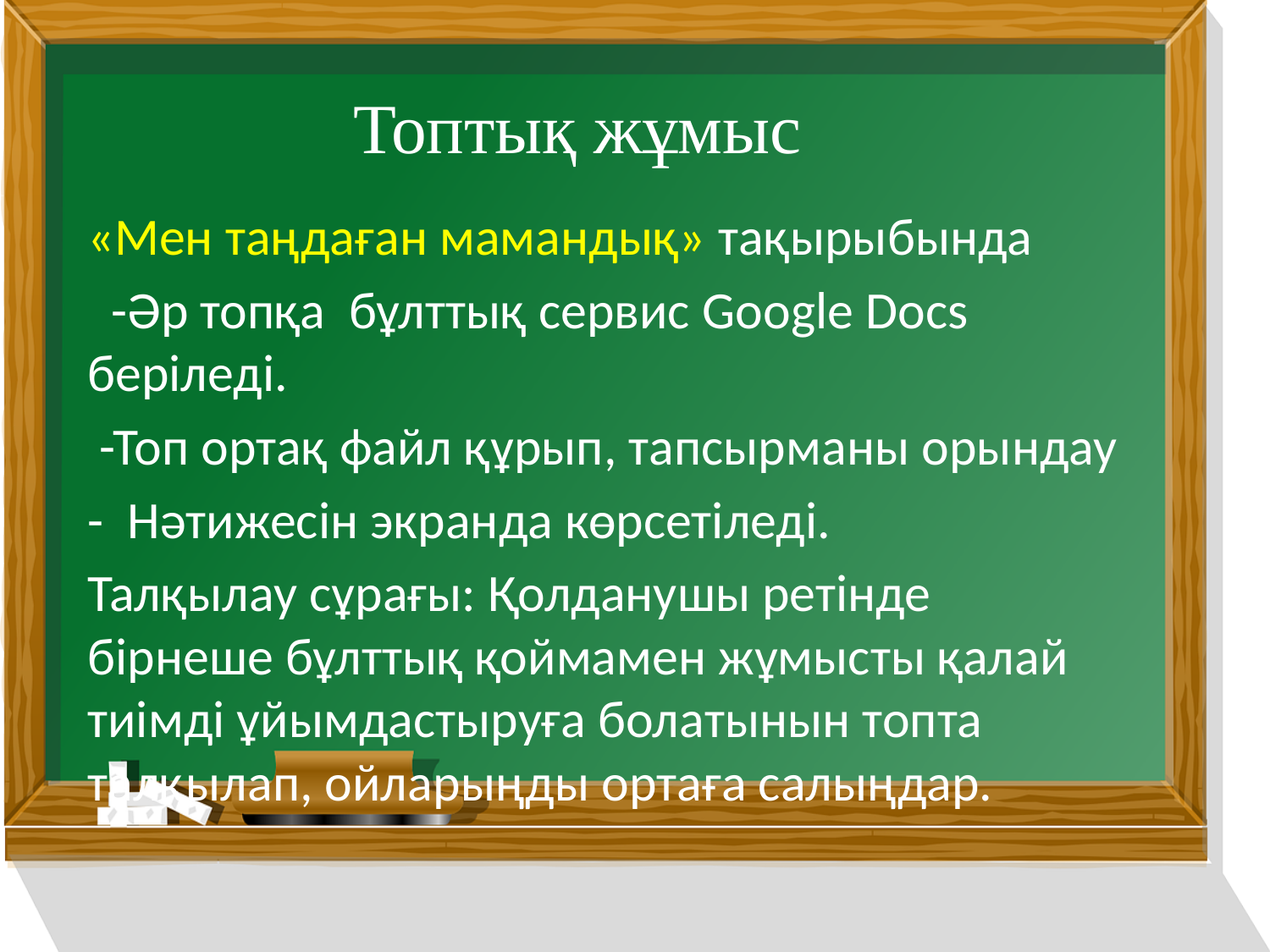

# Топтық жұмыс
«Мен таңдаған мамандық» тақырыбында
  -Әр топқа  бұлттық сервис Google Docs беріледі.
 -Топ ортақ файл құрып, тапсырманы орындау
-  Нәтижесін экранда көрсетіледі.
Талқылау сұрағы: Қолданушы ретінде бірнеше бұлттық қоймамен жұмысты қалай тиімді ұйымдастыруға болатынын топта талқылап, ойларыңды ортаға салыңдар.